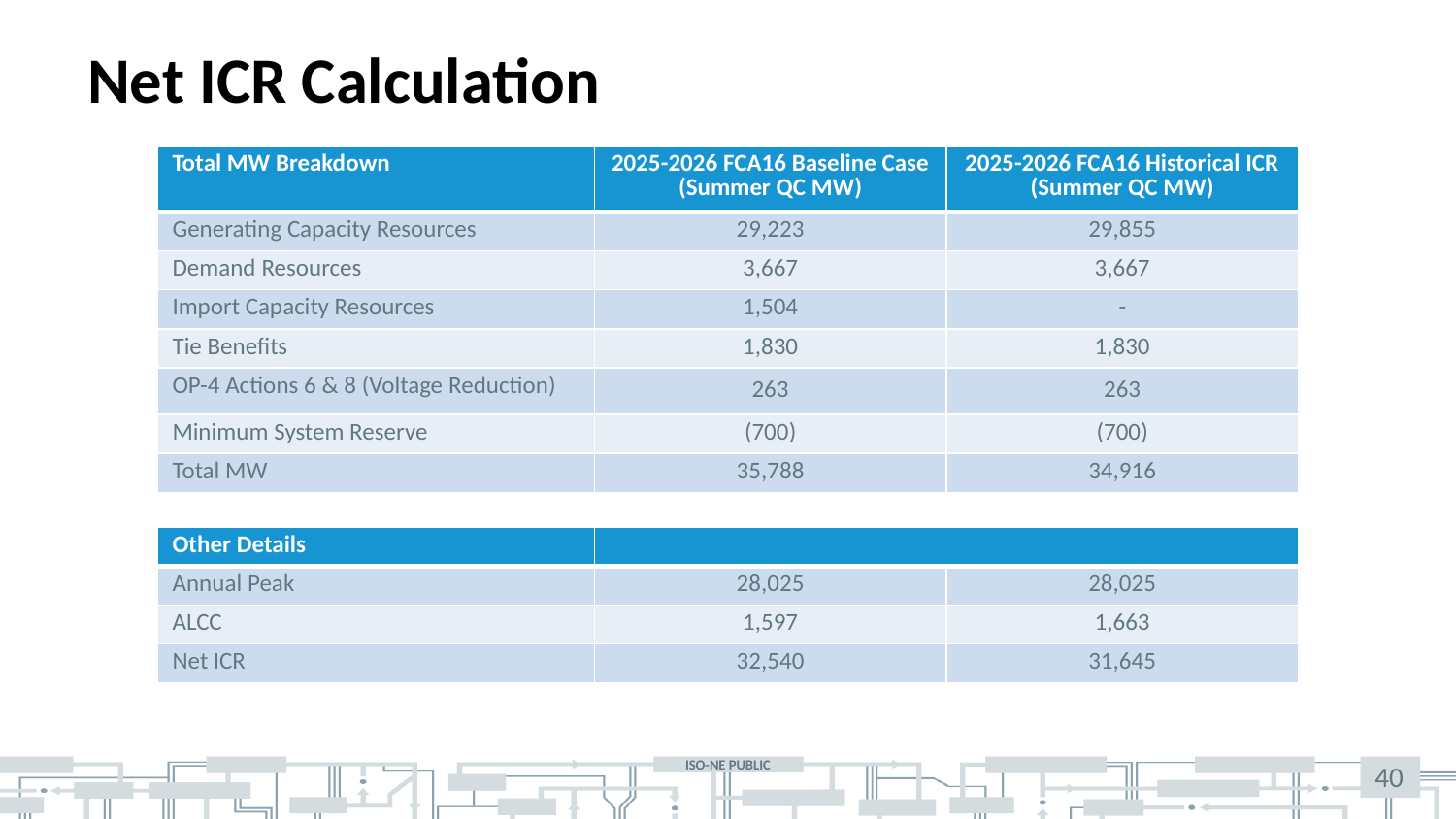

# Net ICR Calculation
| Total MW Breakdown | 2025-2026 FCA16 Baseline Case (Summer QC MW) | 2025-2026 FCA16 Historical ICR (Summer QC MW) |
| --- | --- | --- |
| Generating Capacity Resources | 29,223 | 29,855 |
| Demand Resources | 3,667 | 3,667 |
| Import Capacity Resources | 1,504 | - |
| Tie Benefits | 1,830 | 1,830 |
| OP-4 Actions 6 & 8 (Voltage Reduction) | 263 | 263 |
| Minimum System Reserve | (700) | (700) |
| Total MW | 35,788 | 34,916 |
| Other Details |  |  |
| --- | --- | --- |
| Annual Peak | 28,025 | 28,025 |
| ALCC | 1,597 | 1,663 |
| Net ICR | 32,540 | 31,645 |
40